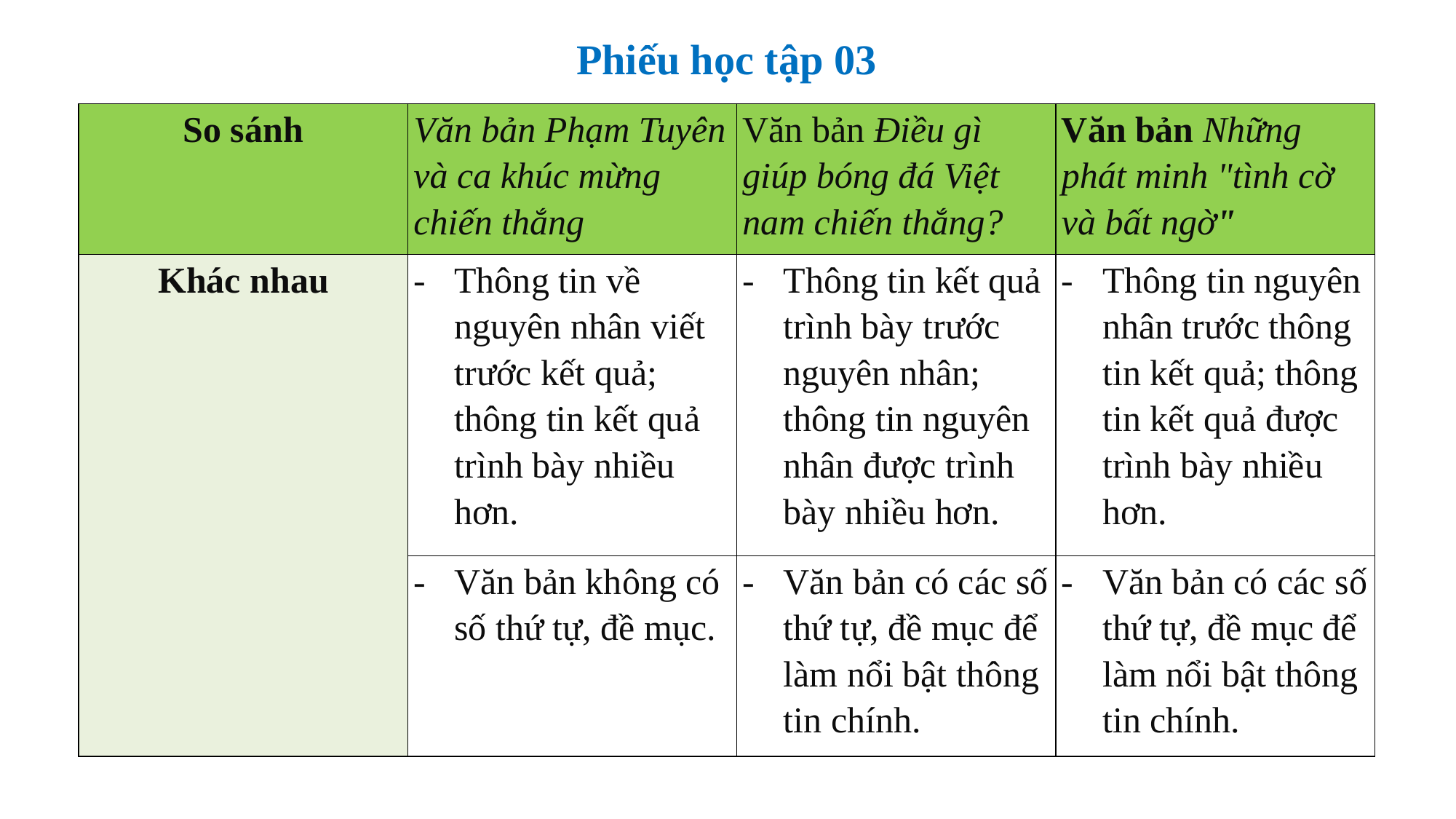

Phiếu học tập 03
| So sánh | Văn bản Phạm Tuyên và ca khúc mừng chiến thắng | Văn bản Điều gì giúp bóng đá Việt nam chiến thắng? | Văn bản Những phát minh "tình cờ và bất ngờ" |
| --- | --- | --- | --- |
| Khác nhau | Thông tin về nguyên nhân viết trước kết quả; thông tin kết quả trình bày nhiều hơn. | Thông tin kết quả trình bày trước nguyên nhân; thông tin nguyên nhân được trình bày nhiều hơn. | Thông tin nguyên nhân trước thông tin kết quả; thông tin kết quả được trình bày nhiều hơn. |
|  | Văn bản không có số thứ tự, đề mục. | Văn bản có các số thứ tự, đề mục để làm nổi bật thông tin chính. | Văn bản có các số thứ tự, đề mục để làm nổi bật thông tin chính. |